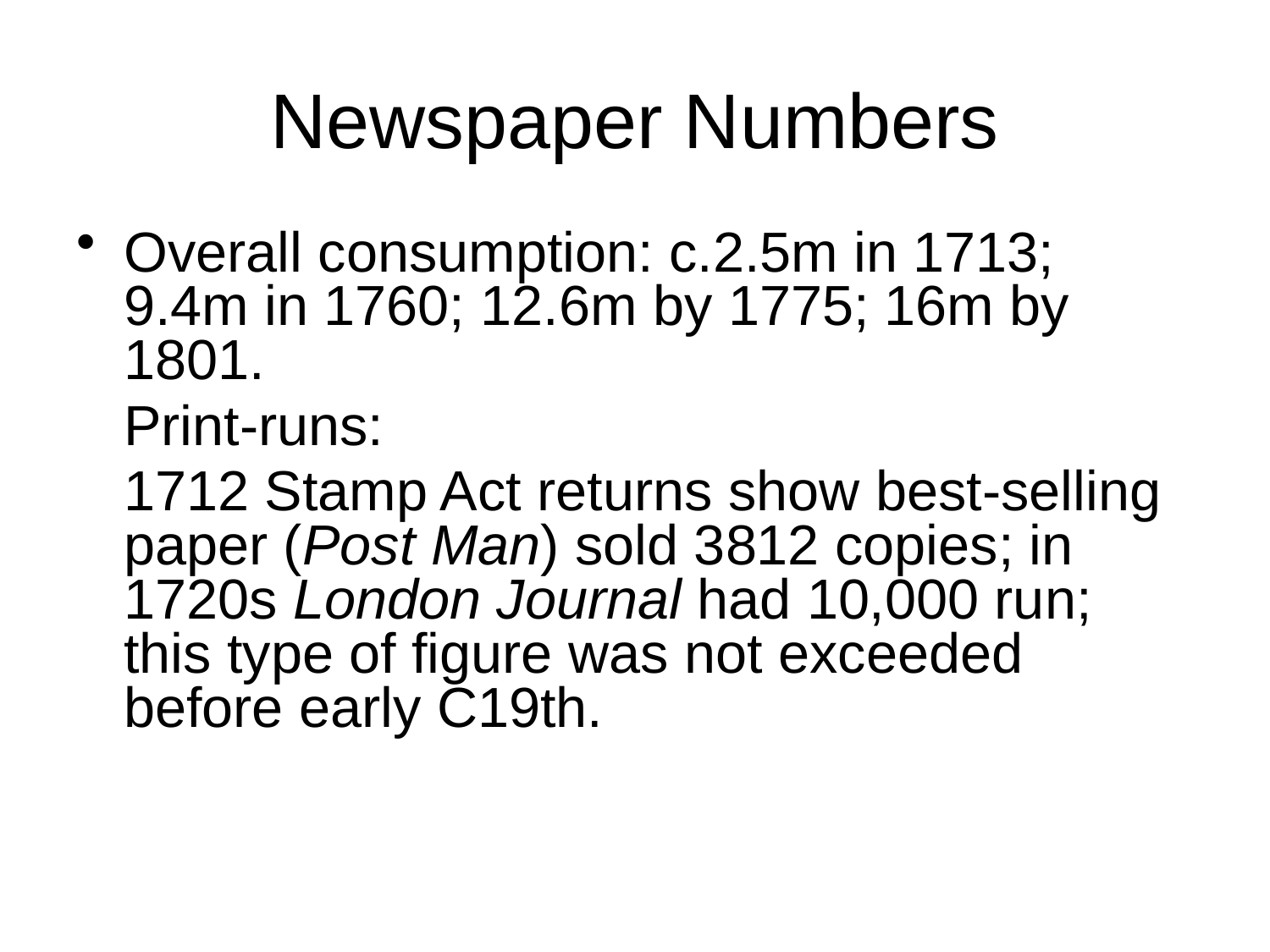

# Newspaper Numbers
Overall consumption: c.2.5m in 1713; 9.4m in 1760; 12.6m by 1775; 16m by 1801.
	Print-runs:
	1712 Stamp Act returns show best-selling paper (Post Man) sold 3812 copies; in 1720s London Journal had 10,000 run; this type of figure was not exceeded before early C19th.